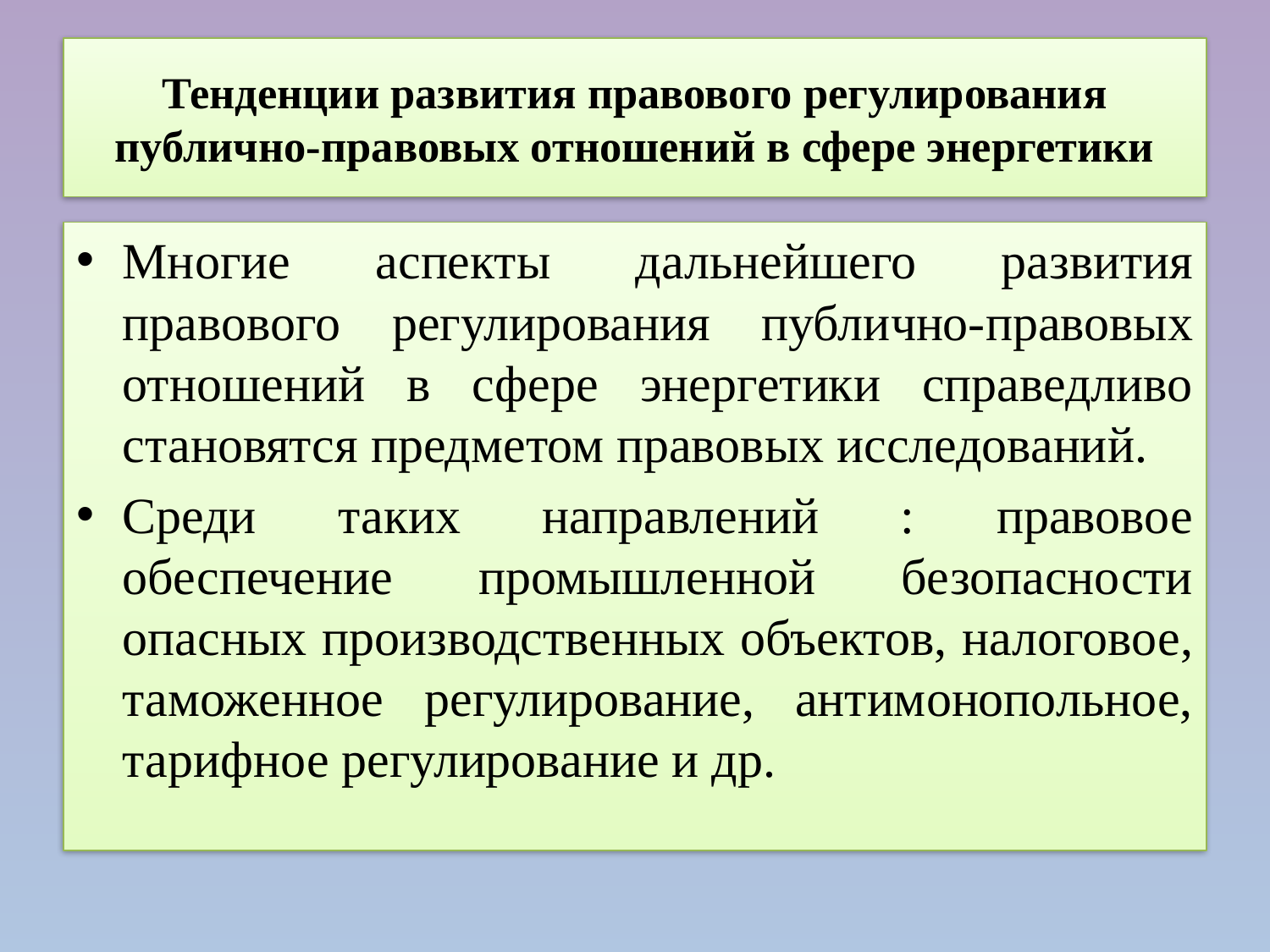

# Тенденции развития правового регулирования публично-правовых отношений в сфере энергетики
Многие аспекты дальнейшего развития правового регулирования публично-правовых отношений в сфере энергетики справедливо становятся предметом правовых исследований.
Среди таких направлений : правовое обеспечение промышленной безопасности опасных производственных объектов, налоговое, таможенное регулирование, антимонопольное, тарифное регулирование и др.